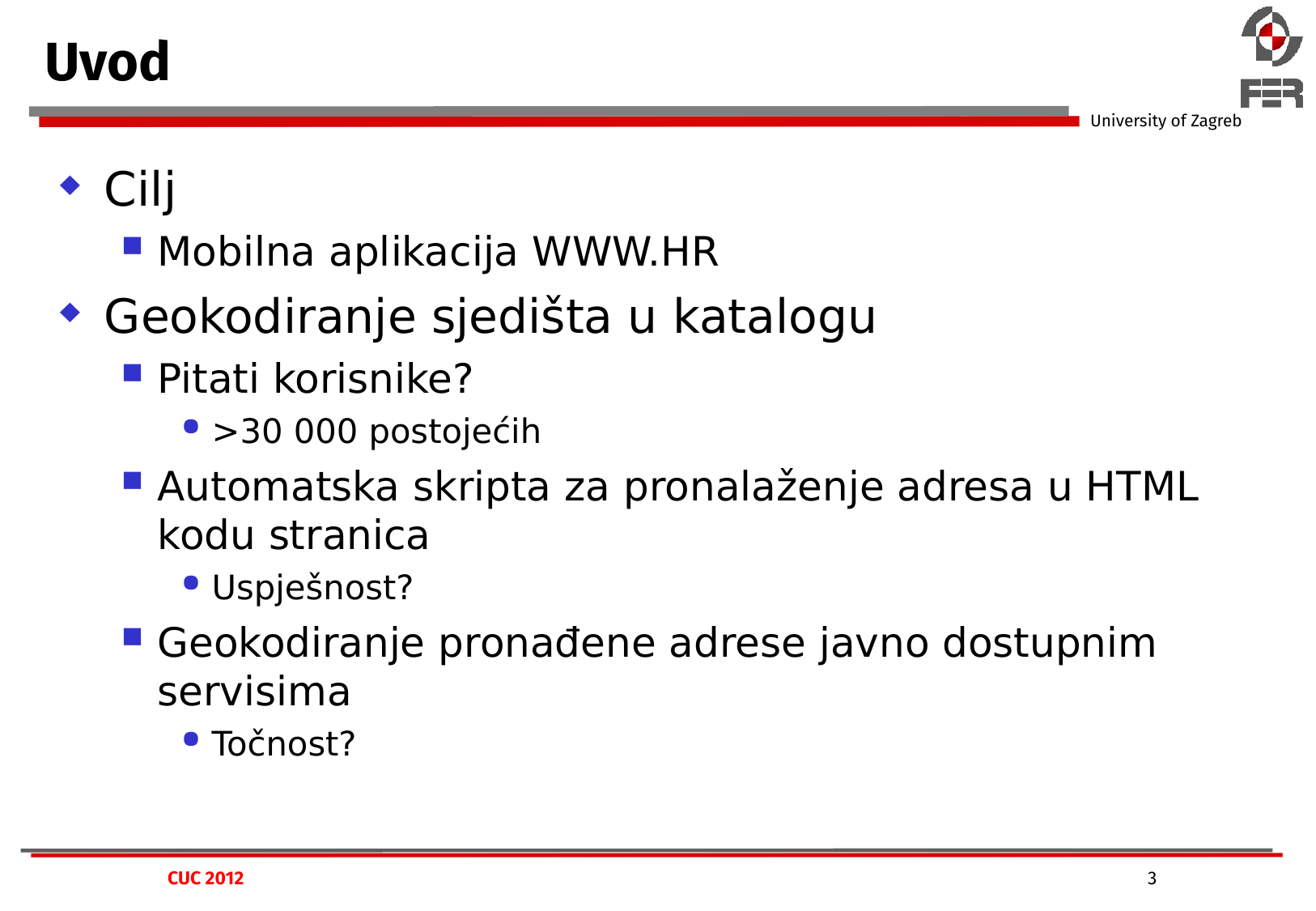

# Uvod
Cilj
Mobilna aplikacija WWW.HR
Geokodiranje sjedišta u katalogu
Pitati korisnike?
>30 000 postojećih
Automatska skripta za pronalaženje adresa u HTML kodu stranica
Uspješnost?
Geokodiranje pronađene adrese javno dostupnim servisima
Točnost?